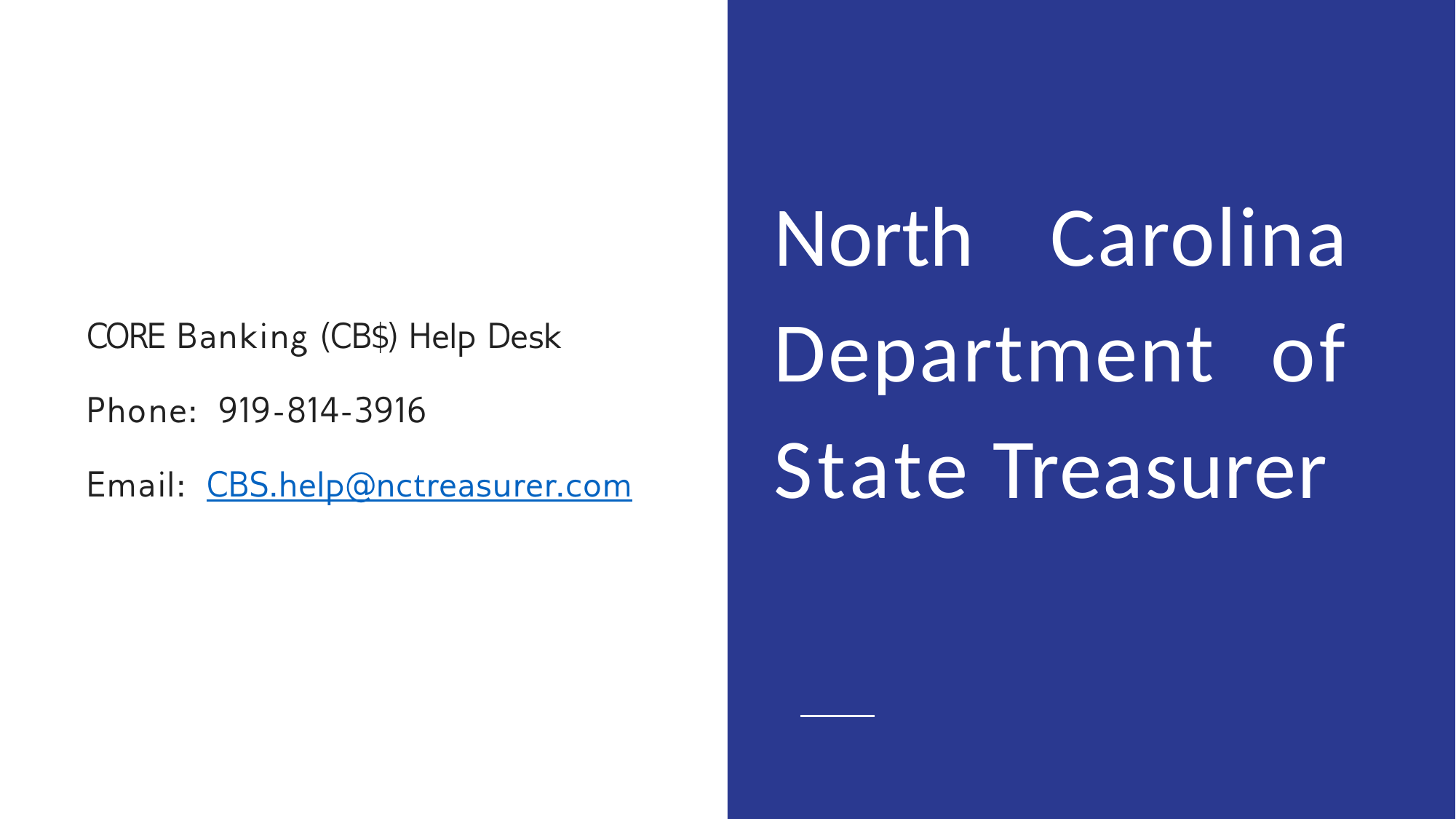

# North Carolina Department of State Treasurer
CORE Banking (CB$) Help Desk
Phone: 919-814-3916
Email: CBS.help@nctreasurer.com